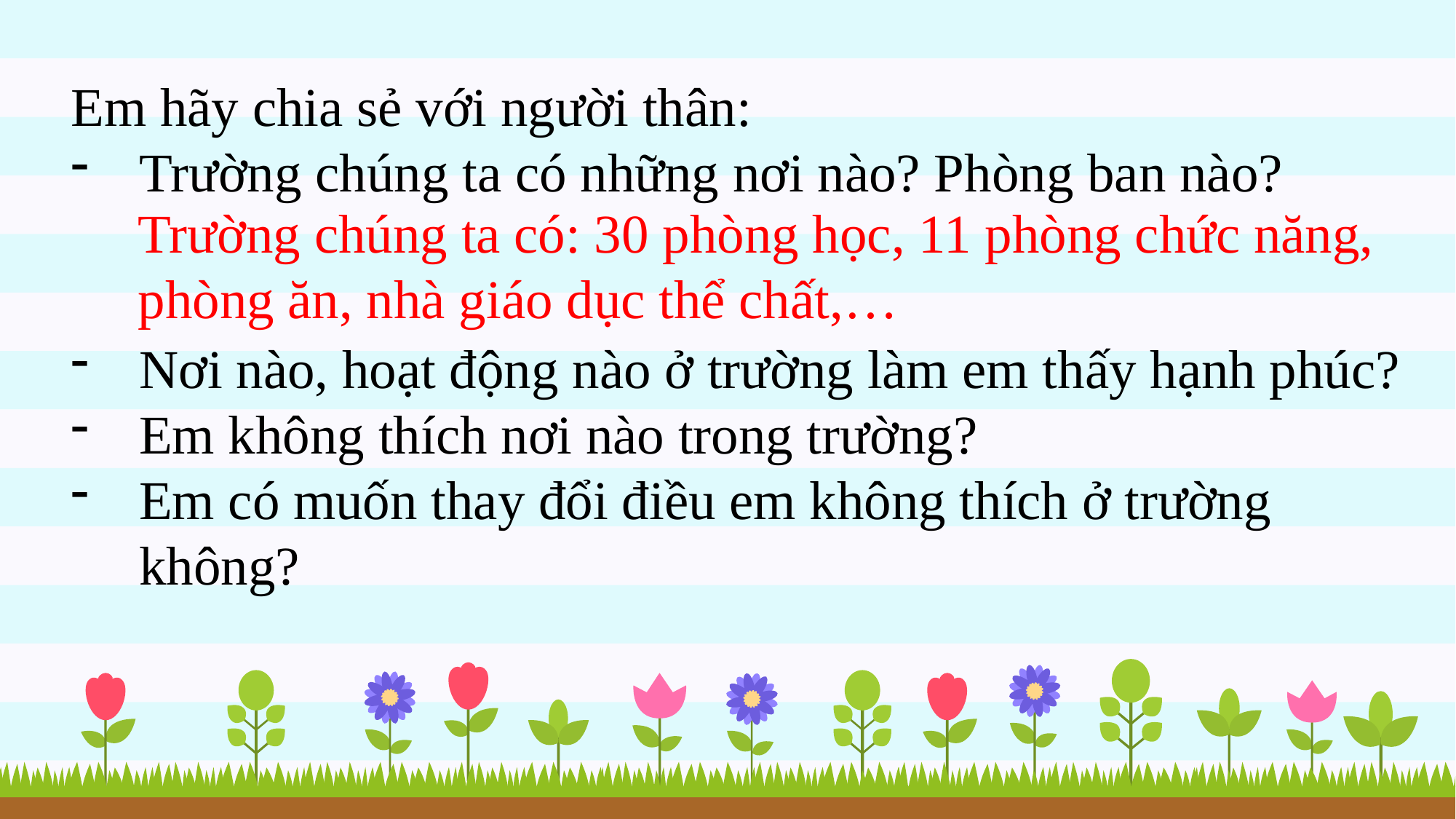

Em hãy chia sẻ với người thân:
Trường chúng ta có những nơi nào? Phòng ban nào?

Nơi nào, hoạt động nào ở trường làm em thấy hạnh phúc?
Em không thích nơi nào trong trường?
Em có muốn thay đổi điều em không thích ở trường không?
Trường chúng ta có: 30 phòng học, 11 phòng chức năng, phòng ăn, nhà giáo dục thể chất,…